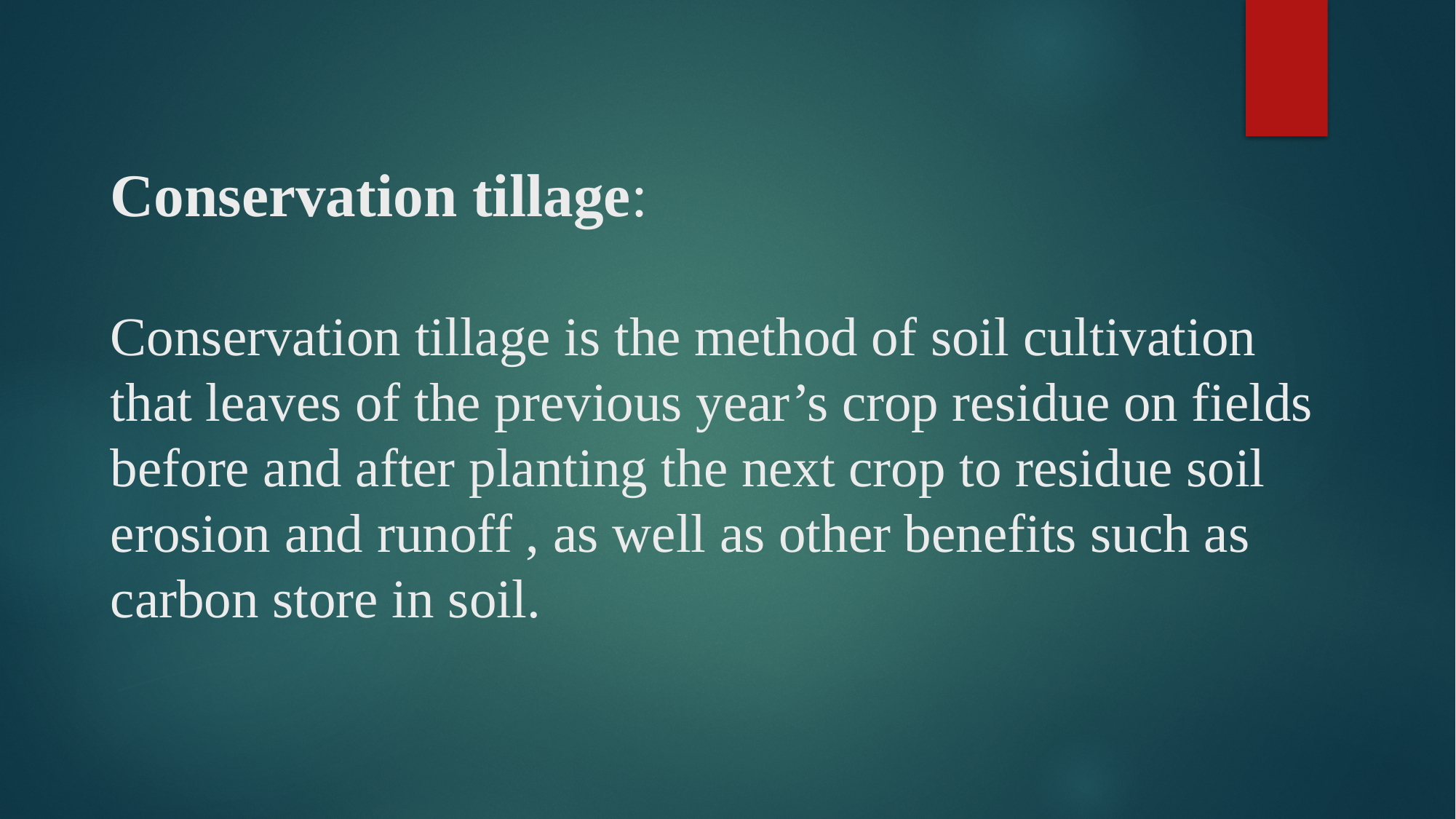

# Conservation tillage: Conservation tillage is the method of soil cultivation that leaves of the previous year’s crop residue on fields before and after planting the next crop to residue soil erosion and runoff , as well as other benefits such as carbon store in soil.